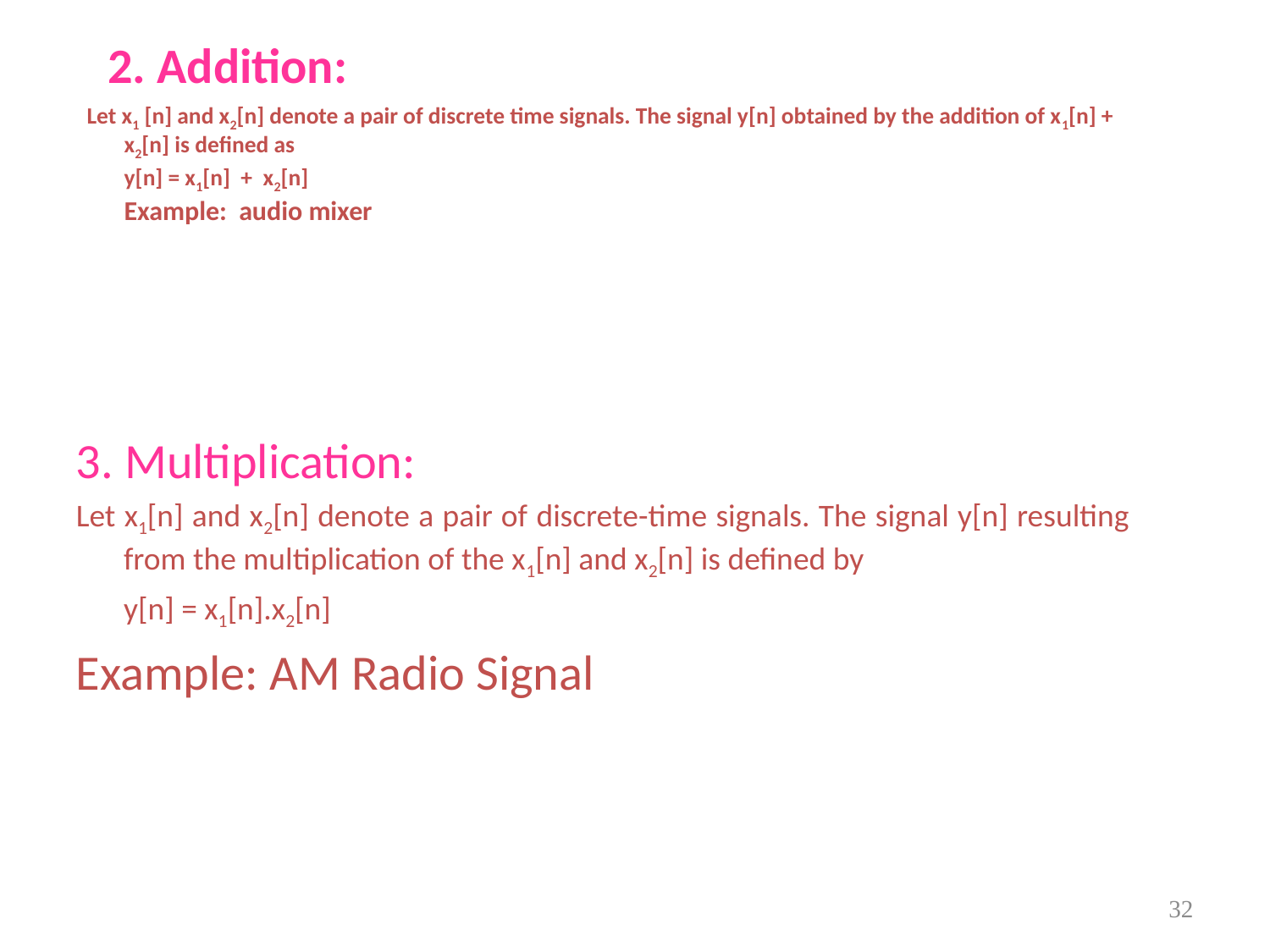

# 2. Addition:
Let x1 [n] and x2[n] denote a pair of discrete time signals. The signal y[n] obtained by the addition of x1[n] + x2[n] is defined as
	y[n] = x1[n]  +  x2[n]
	Example:  audio mixer
3. Multiplication:
Let x1[n] and x2[n] denote a pair of discrete-time signals. The signal y[n] resulting from the multiplication of the x1[n] and x2[n] is defined by
	y[n] = x1[n].x2[n]
Example: AM Radio Signal

32